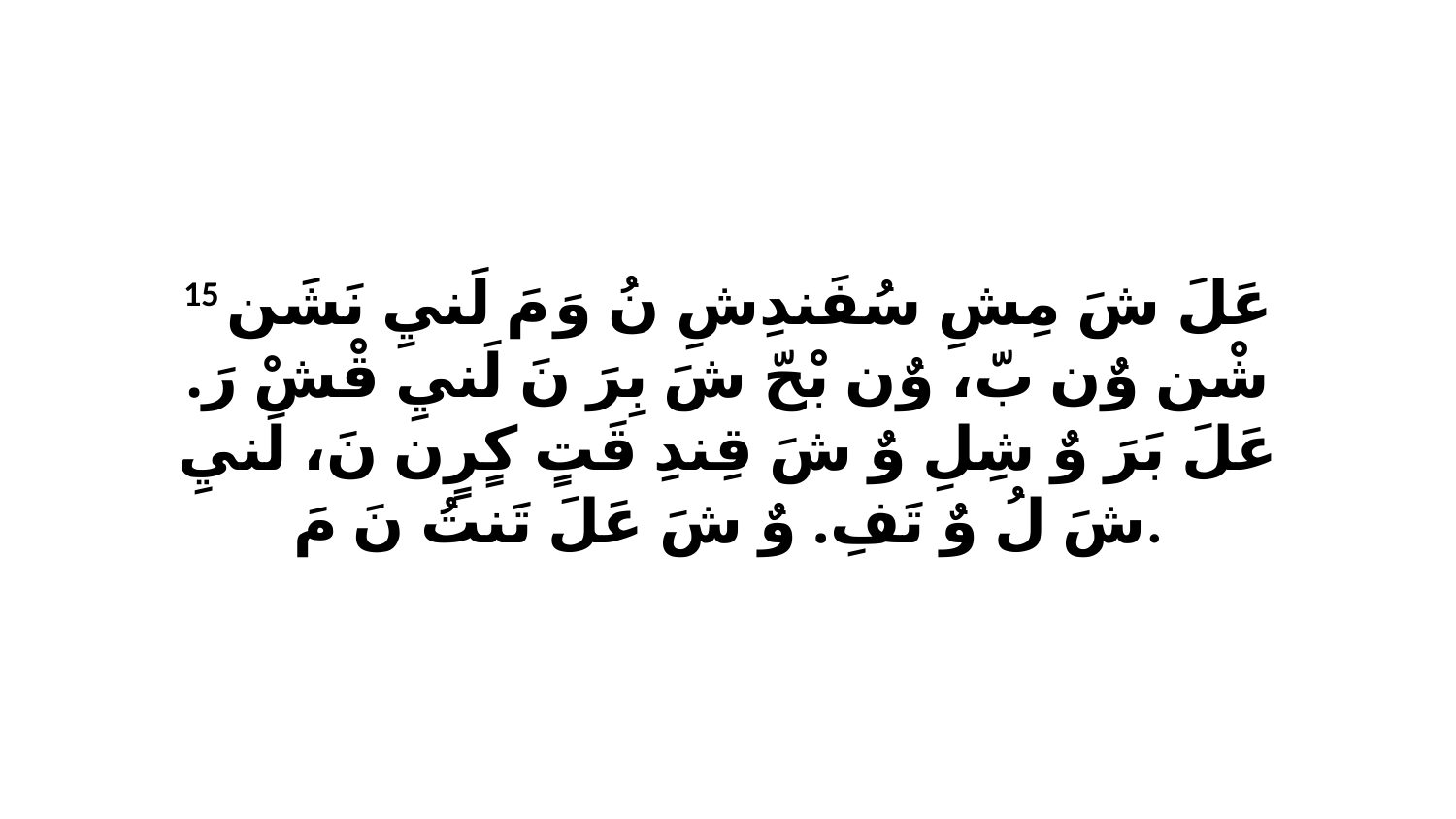

15 عَلَ شَ مِشِ سُفَندِشِ نُ وَ مَ لَنيِ نَشَن شْن وٌن بّ، وٌن بْحّ شَ بِرَ نَ لَنيِ قْشْ رَ. عَلَ بَرَ وٌ شِلِ وٌ شَ قِندِ قَتٍ كٍرٍن نَ، لَنيِ شَ لُ وٌ تَفِ. وٌ شَ عَلَ تَنتُ نَ مَ.